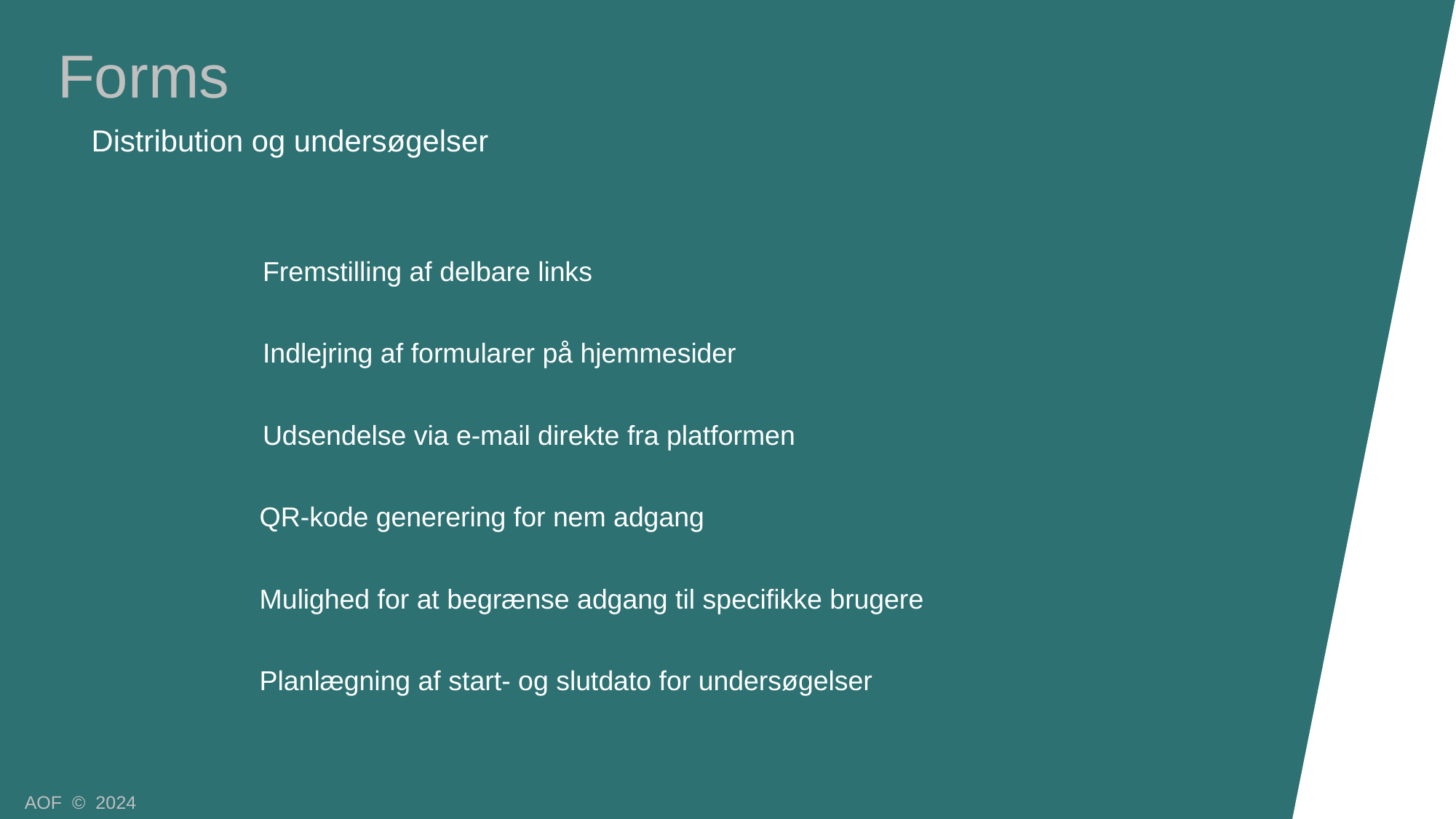

Forms
Distribution og undersøgelser
Fremstilling af delbare links
Indlejring af formularer på hjemmesider
Udsendelse via e-mail direkte fra platformen
QR-kode generering for nem adgang
Mulighed for at begrænse adgang til specifikke brugere
Planlægning af start- og slutdato for undersøgelser
AOF  ©  2024